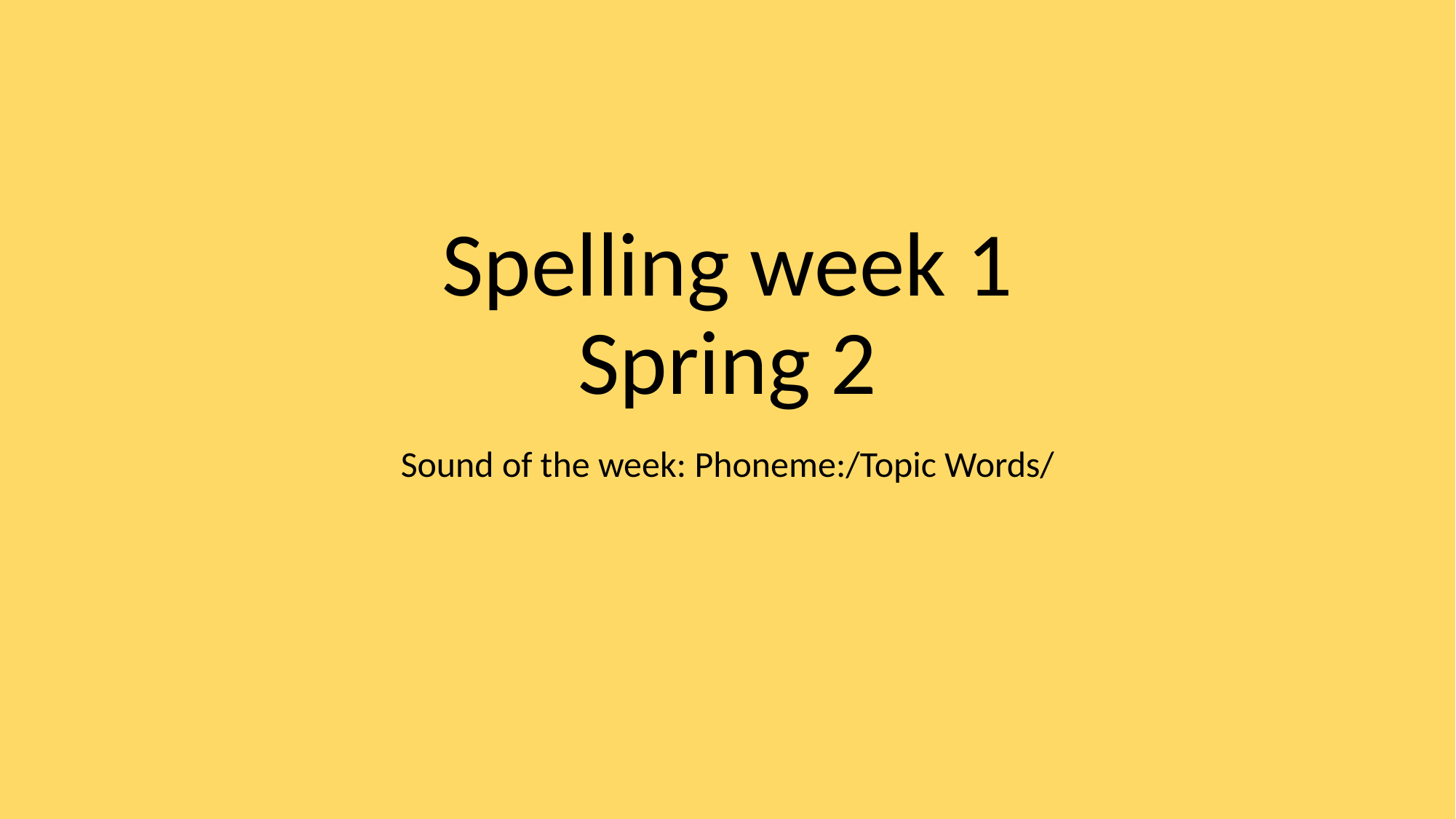

# Spelling week 1 Spring 2
Sound of the week: Phoneme:/Topic Words/